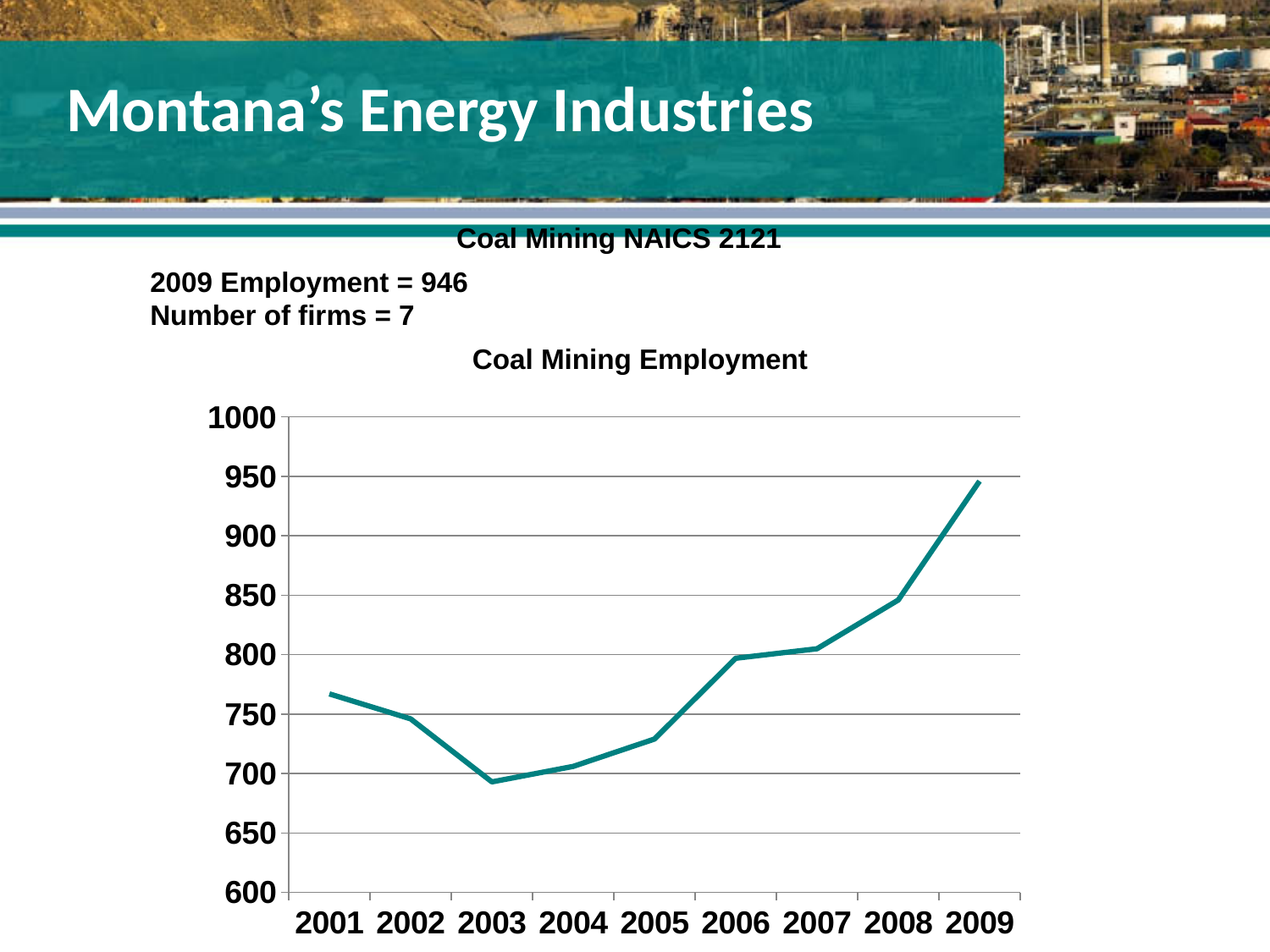

Montana’s Energy Industries
Coal Mining NAICS 2121
2009 Employment = 946
Number of firms = 7
Coal Mining Employment

### Chart

| Category | Column2 |
|---|---|
| 2001 | 767.0 |
| 2002 | 746.0 |
| 2003 | 693.0 |
| 2004 | 706.0 |
| 2005 | 729.0 |
| 2006 | 797.0 |
| 2007 | 805.0 |
| 2008 | 846.0 |
| 2009 | 946.0 |